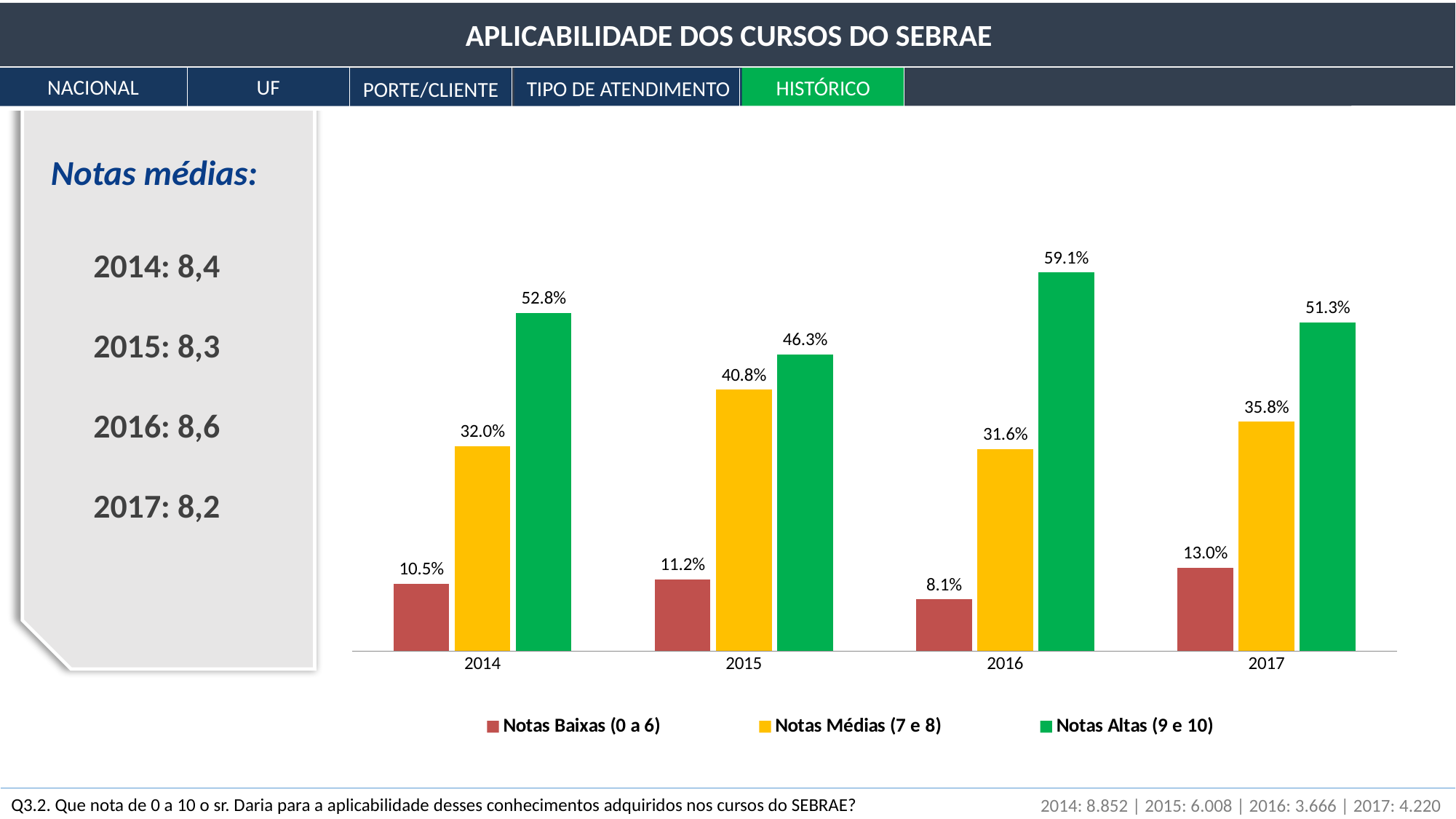

APLICABILIDADE DOS CURSOS DO SEBRAE
NACIONAL
UF
HISTÓRICO
TIPO DE ATENDIMENTO
PORTE/CLIENTE

Notas médias:

### Chart

| Category | Notas Baixas (0 a 6) | Notas Médias (7 e 8) | Notas Altas (9 e 10) |
|---|---|---|---|
| 2014 | 0.105 | 0.32 | 0.528 |
| 2015 | 0.112 | 0.408 | 0.463 |
| 2016 | 0.08059583147896515 | 0.3157016741759939 | 0.5907700166582012 |
| 2017 | 0.13 | 0.358 | 0.513 |
2014: 8,4
2015: 8,3
2016: 8,6
2017: 8,2
Q3.2. Que nota de 0 a 10 o sr. Daria para a aplicabilidade desses conhecimentos adquiridos nos cursos do SEBRAE?
2014: 8.852 | 2015: 6.008 | 2016: 3.666 | 2017: 4.220